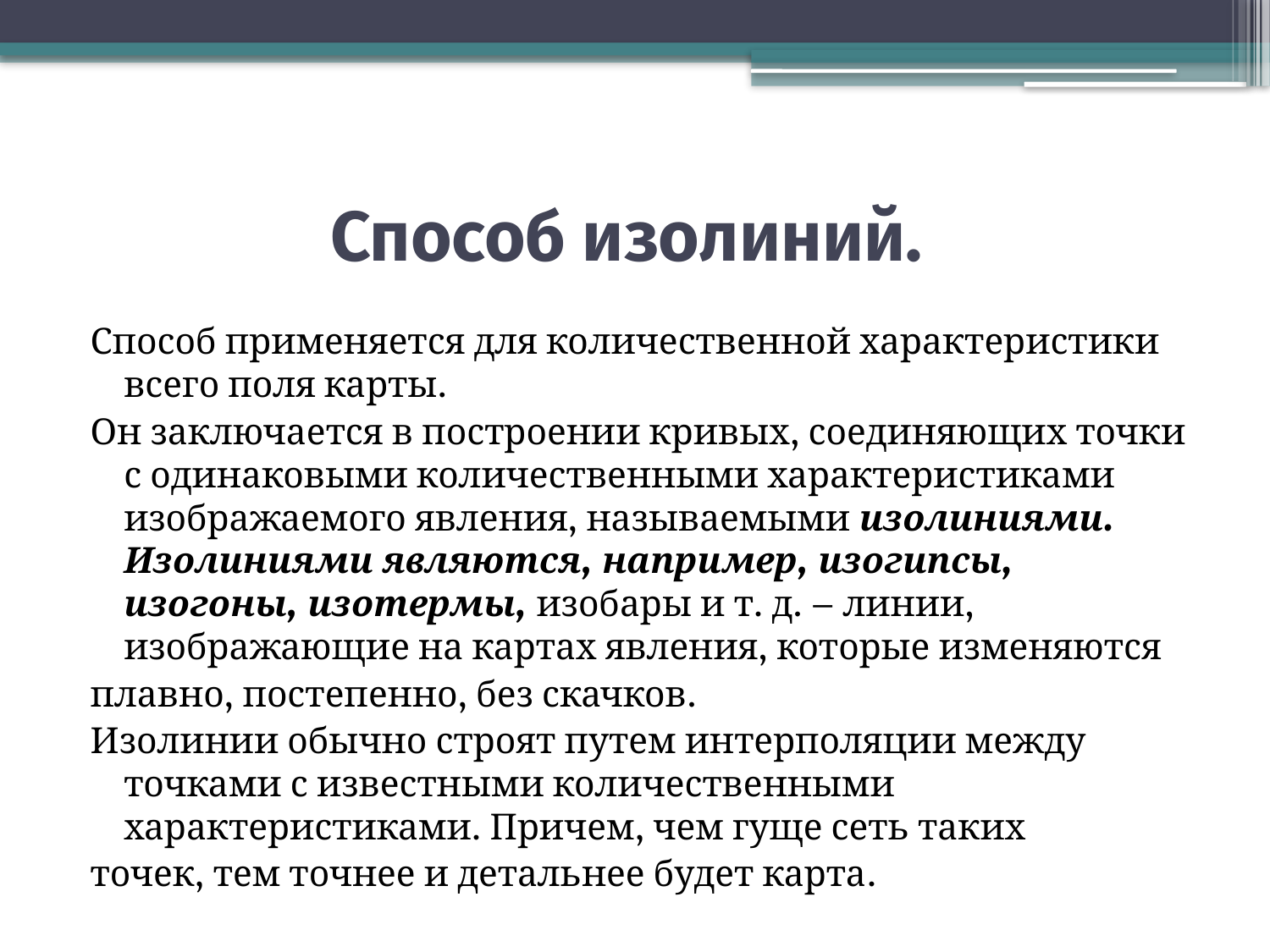

# Способ изолиний.
Способ применяется для количественной характеристики всего поля карты.
Он заключается в построении кривых, соединяющих точки с одинаковыми количественными характеристиками изображаемого явления, называемыми изолиниями. Изолиниями являются, например, изогипсы, изогоны, изотермы, изобары и т. д. – линии, изображающие на картах явления, которые изменяются
плавно, постепенно, без скачков.
Изолинии обычно строят путем интерполяции между точками с известными количественными характеристиками. Причем, чем гуще сеть таких
точек, тем точнее и детальнее будет карта.